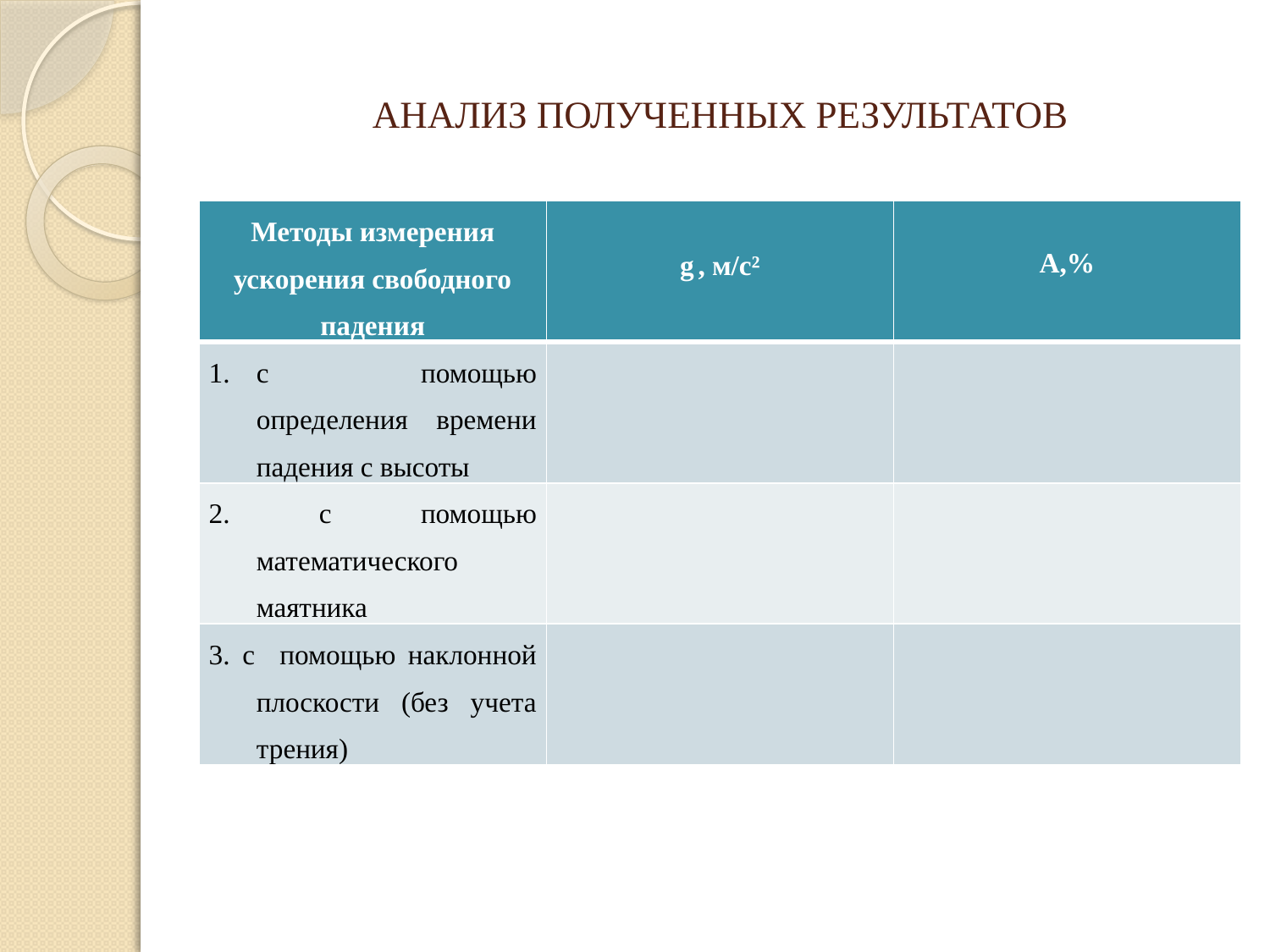

# АНАЛИЗ ПОЛУЧЕННЫХ РЕЗУЛЬТАТОВ
| Методы измерения ускорения свободного падения | g , м/с² | А,% |
| --- | --- | --- |
| с помощью определения времени падения с высоты |  |  |
| 2. с помощью математического маятника |  |  |
| 3. с помощью наклонной плоскости (без учета трения) |  |  |